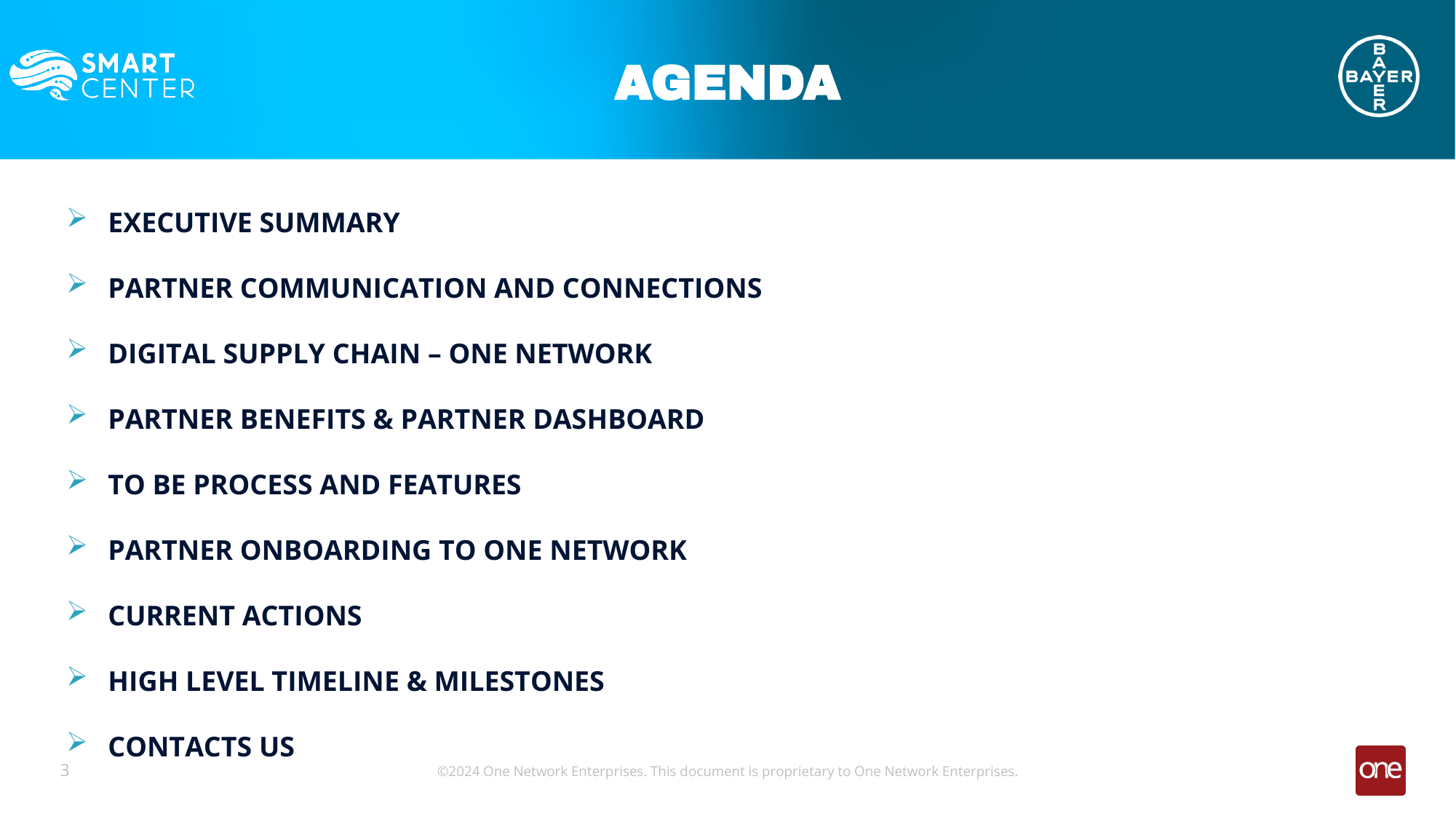

AGENDA
EXECUTIVE SUMMARY
PARTNER COMMUNICATION AND CONNECTIONS
DIGITAL SUPPLY CHAIN – ONE NETWORK
PARTNER BENEFITS & PARTNER DASHBOARD
TO BE PROCESS AND FEATURES
PARTNER ONBOARDING TO ONE NETWORK
CURRENT ACTIONS
HIGH LEVEL TIMELINE & MILESTONES
CONTACTS US